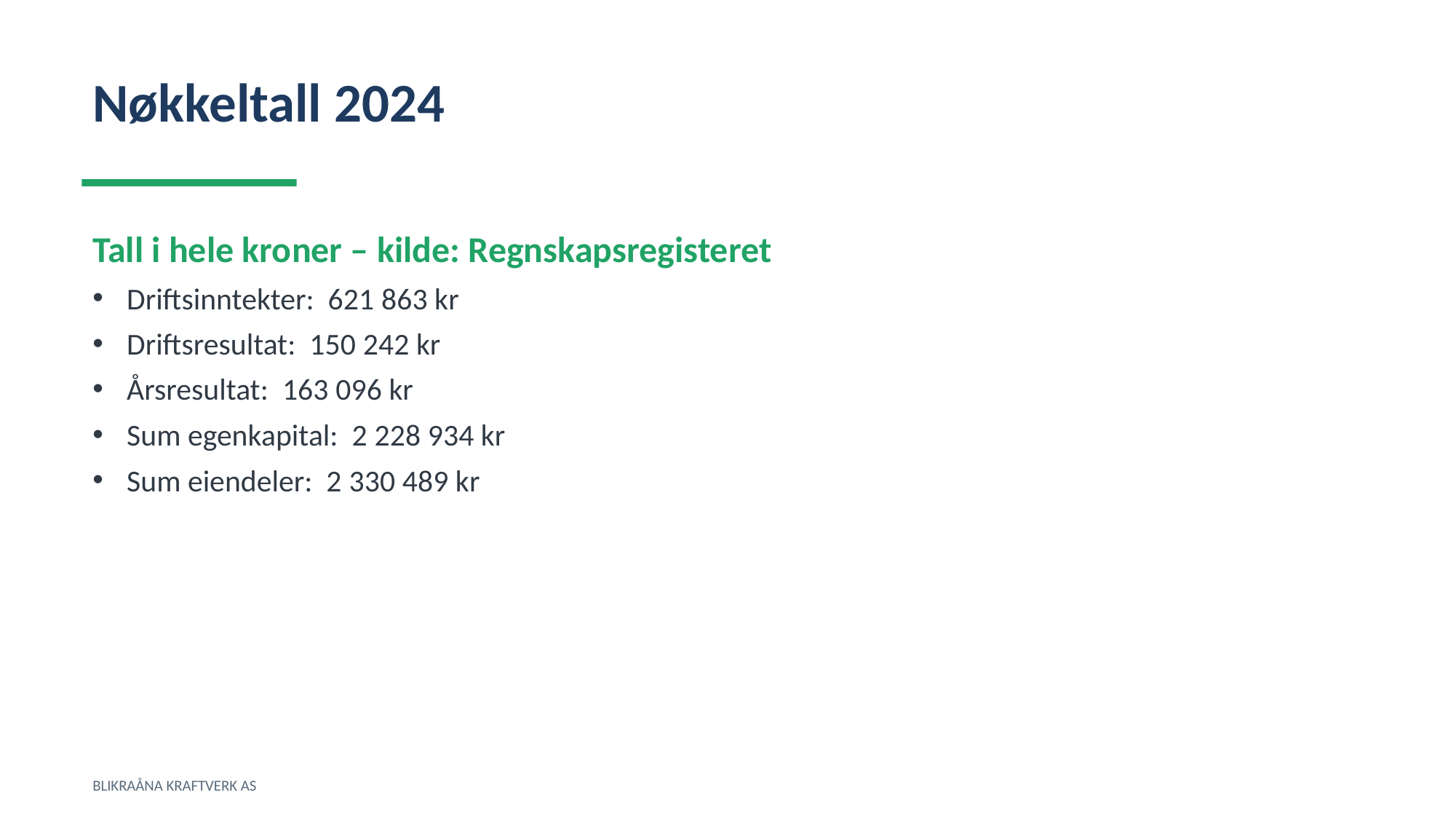

Nøkkeltall 2024

Tall i hele kroner – kilde: Regnskapsregisteret
Driftsinntekter:  621 863 kr
Driftsresultat:  150 242 kr
Årsresultat:  163 096 kr
Sum egenkapital:  2 228 934 kr
Sum eiendeler:  2 330 489 kr
BLIKRAÅNA KRAFTVERK AS